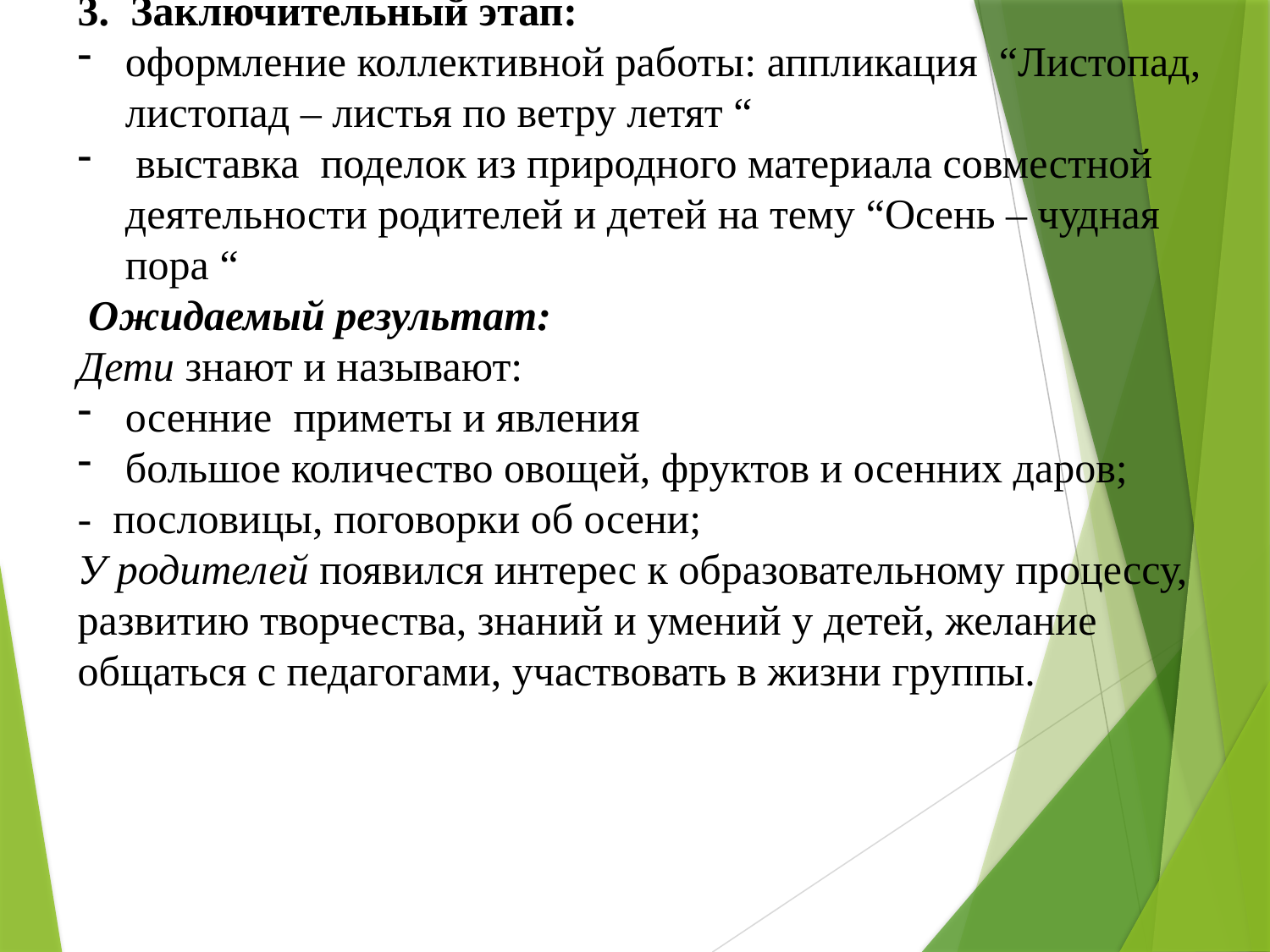

3.  Заключительный этап:
оформление коллективной работы: аппликация  “Листопад, листопад – листья по ветру летят “
 выставка  поделок из природного материала совместной деятельности родителей и детей на тему “Осень – чудная пора “
 Ожидаемый результат:
Дети знают и называют:
осенние  приметы и явления
большое количество овощей, фруктов и осенних даров;
-  пословицы, поговорки об осени;
У родителей появился интерес к образовательному процессу, развитию творчества, знаний и умений у детей, желание общаться с педагогами, участвовать в жизни группы.